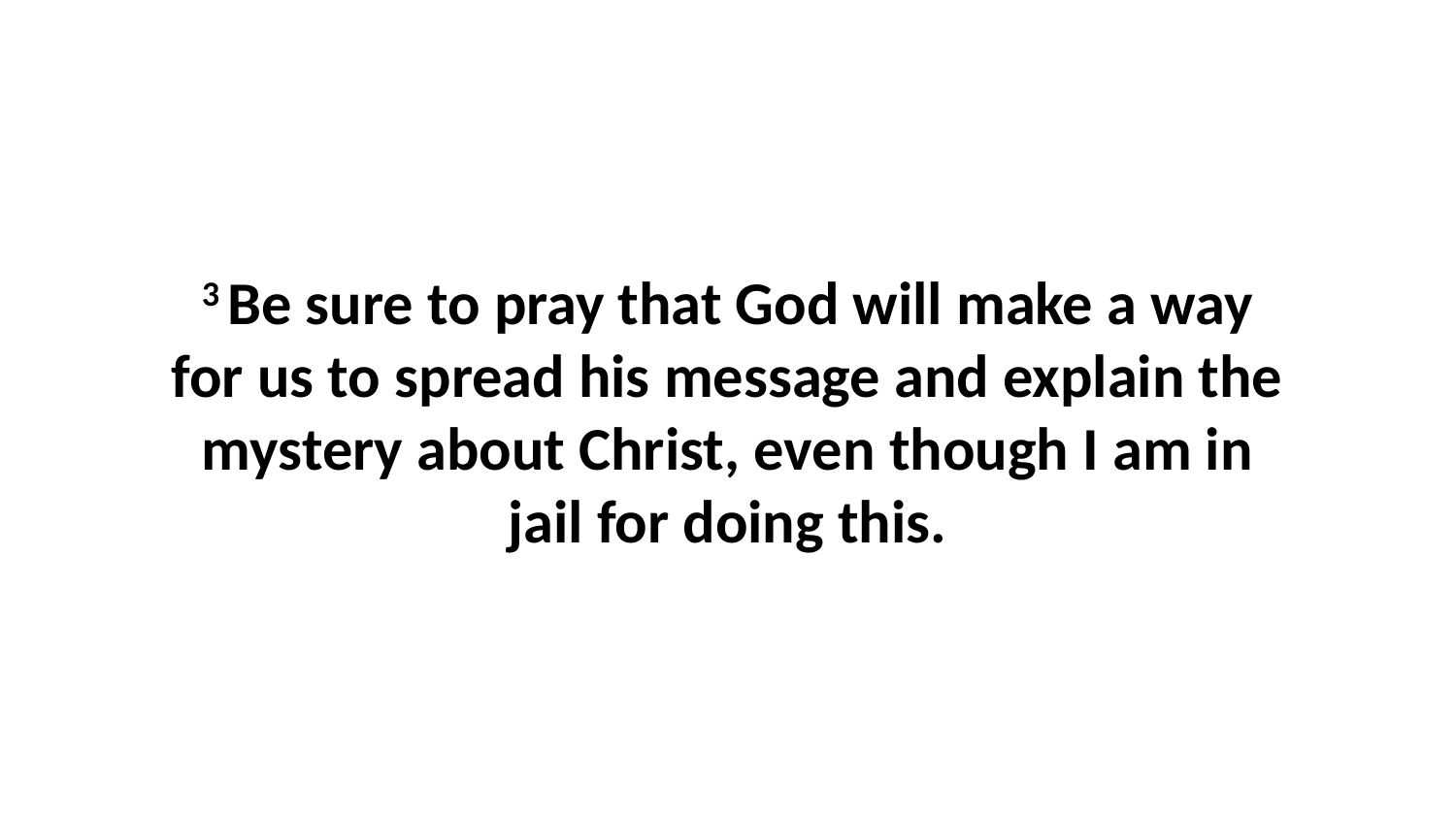

3 Be sure to pray that God will make a way for us to spread his message and explain the mystery about Christ, even though I am in jail for doing this.